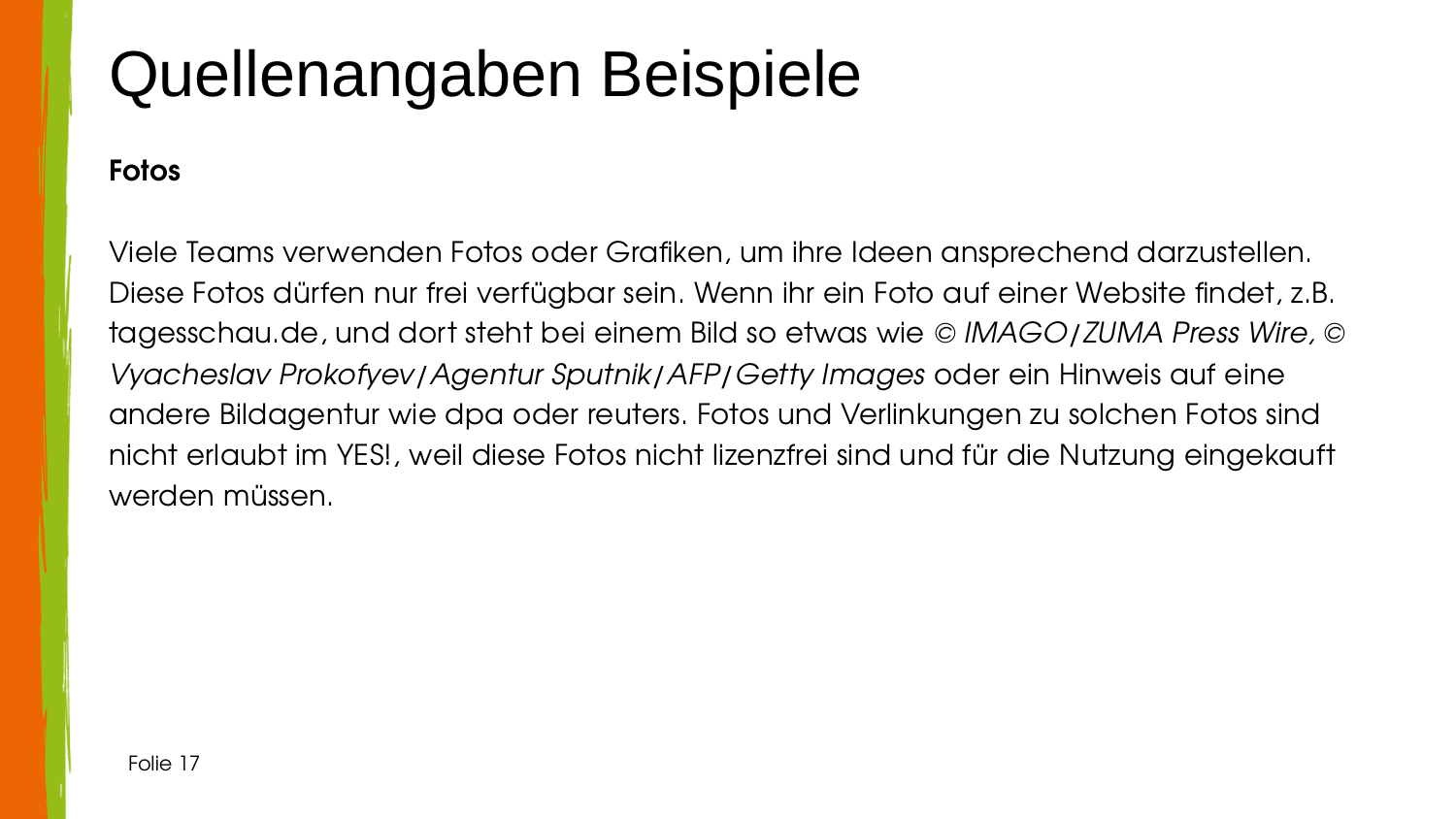

# Quellenangaben Beispiele
Fotos

Viele Teams verwenden Fotos oder Grafiken, um ihre Ideen ansprechend darzustellen. Diese Fotos dürfen nur frei verfügbar sein. Wenn ihr ein Foto auf einer Website findet, z.B. tagesschau.de, und dort steht bei einem Bild so etwas wie © IMAGO/ZUMA Press Wire, © Vyacheslav Prokofyev/​Agentur Sputnik/​AFP/​Getty Images oder ein Hinweis auf eine andere Bildagentur wie dpa oder reuters. Fotos und Verlinkungen zu solchen Fotos sind nicht erlaubt im YES!, weil diese Fotos nicht lizenzfrei sind und für die Nutzung eingekauft werden müssen.